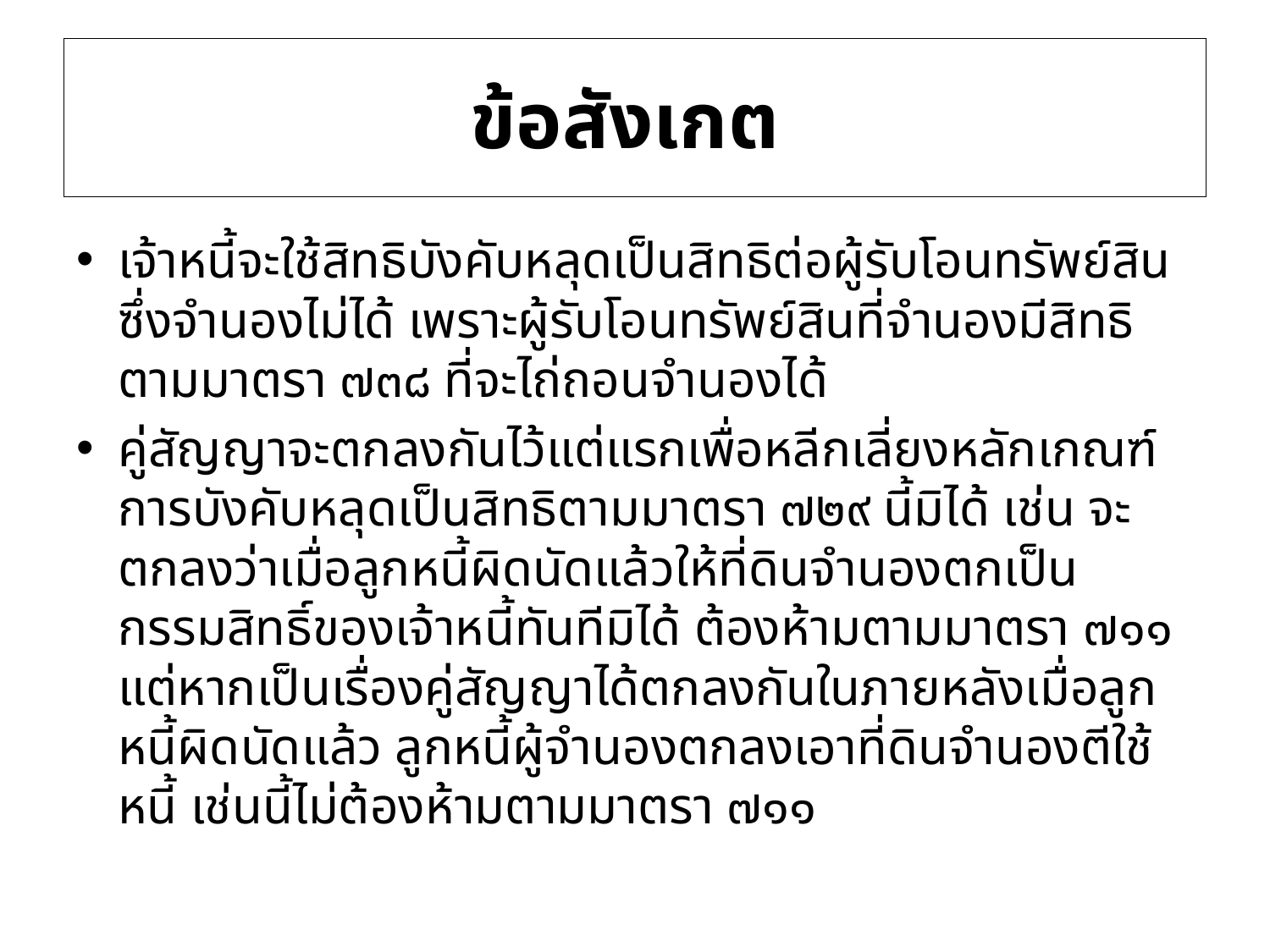

# ข้อสังเกต
เจ้าหนี้จะใช้สิทธิบังคับหลุดเป็นสิทธิต่อผู้รับโอนทรัพย์สินซึ่งจำนองไม่ได้ เพราะผู้รับโอนทรัพย์สินที่จำนองมีสิทธิ ตามมาตรา ๗๓๘ ที่จะไถ่ถอนจำนองได้
คู่สัญญาจะตกลงกันไว้แต่แรกเพื่อหลีกเลี่ยงหลักเกณฑ์การบังคับหลุดเป็นสิทธิตามมาตรา ๗๒๙ นี้มิได้ เช่น จะตกลงว่าเมื่อลูกหนี้ผิดนัดแล้วให้ที่ดินจำนองตกเป็นกรรมสิทธิ์ของเจ้าหนี้ทันทีมิได้ ต้องห้ามตามมาตรา ๗๑๑ แต่หากเป็นเรื่องคู่สัญญาได้ตกลงกันในภายหลังเมื่อลูกหนี้ผิดนัดแล้ว ลูกหนี้ผู้จำนองตกลงเอาที่ดินจำนองตีใช้หนี้ เช่นนี้ไม่ต้องห้ามตามมาตรา ๗๑๑